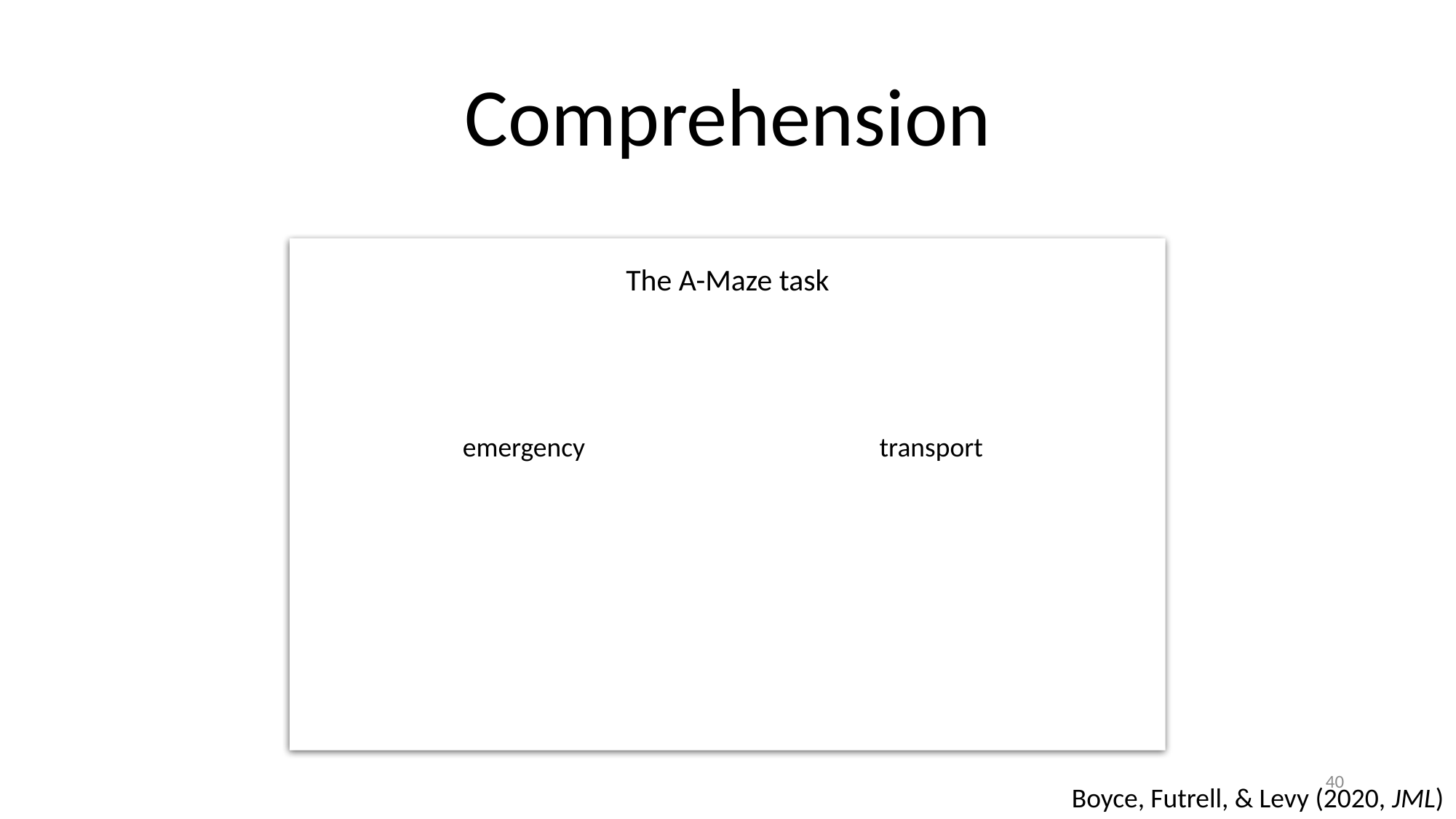

# Comprehension

The A-Maze task
emergency
transport
40
Boyce, Futrell, & Levy (2020, JML)